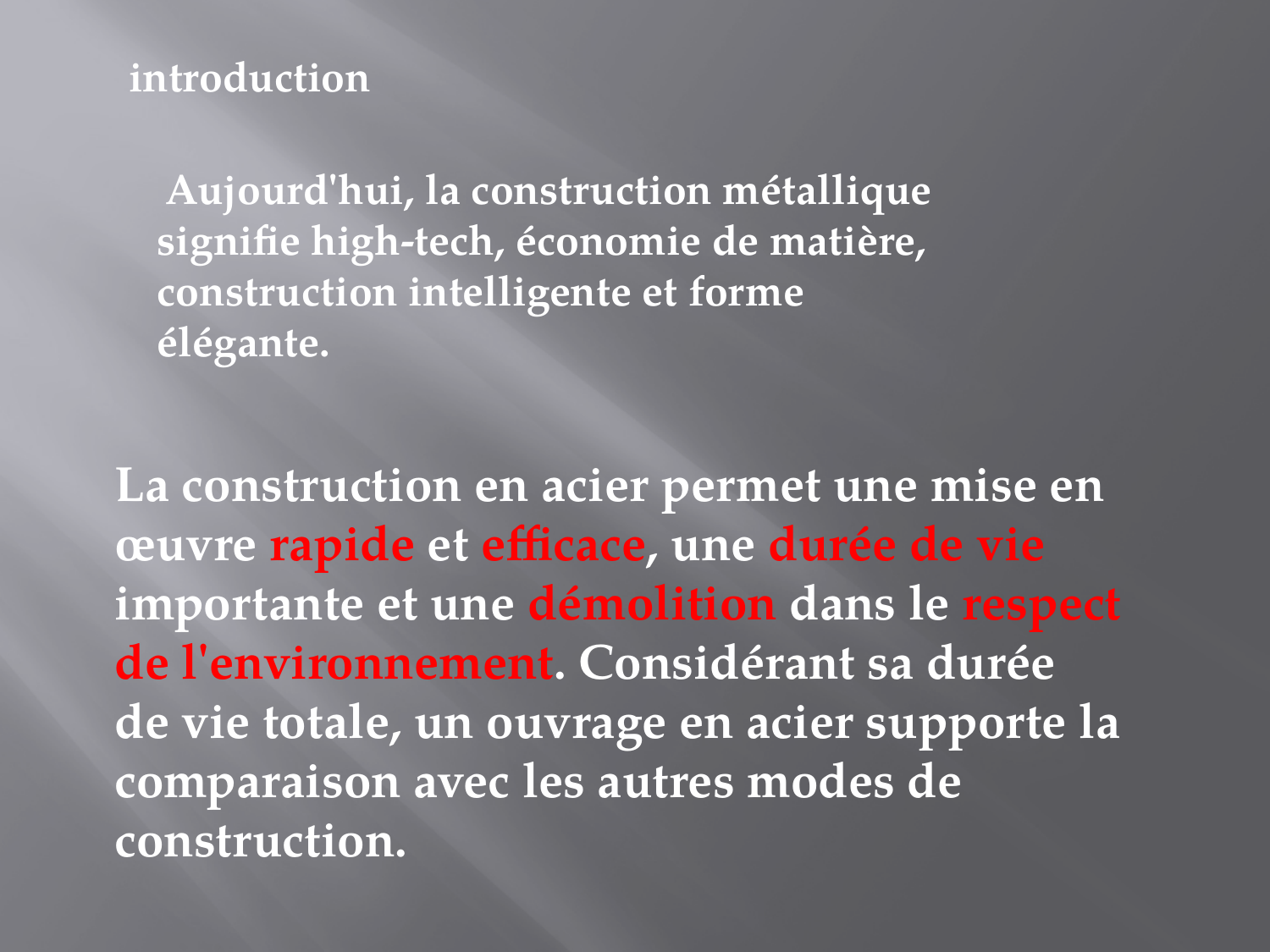

introduction
 Aujourd'hui, la construction métallique signifie high-tech, économie de matière, construction intelligente et forme élégante.
La construction en acier permet une mise en œuvre rapide et efficace, une durée de vie importante et une démolition dans le respect de l'environnement. Considérant sa durée de vie totale, un ouvrage en acier supporte la comparaison avec les autres modes de construction.